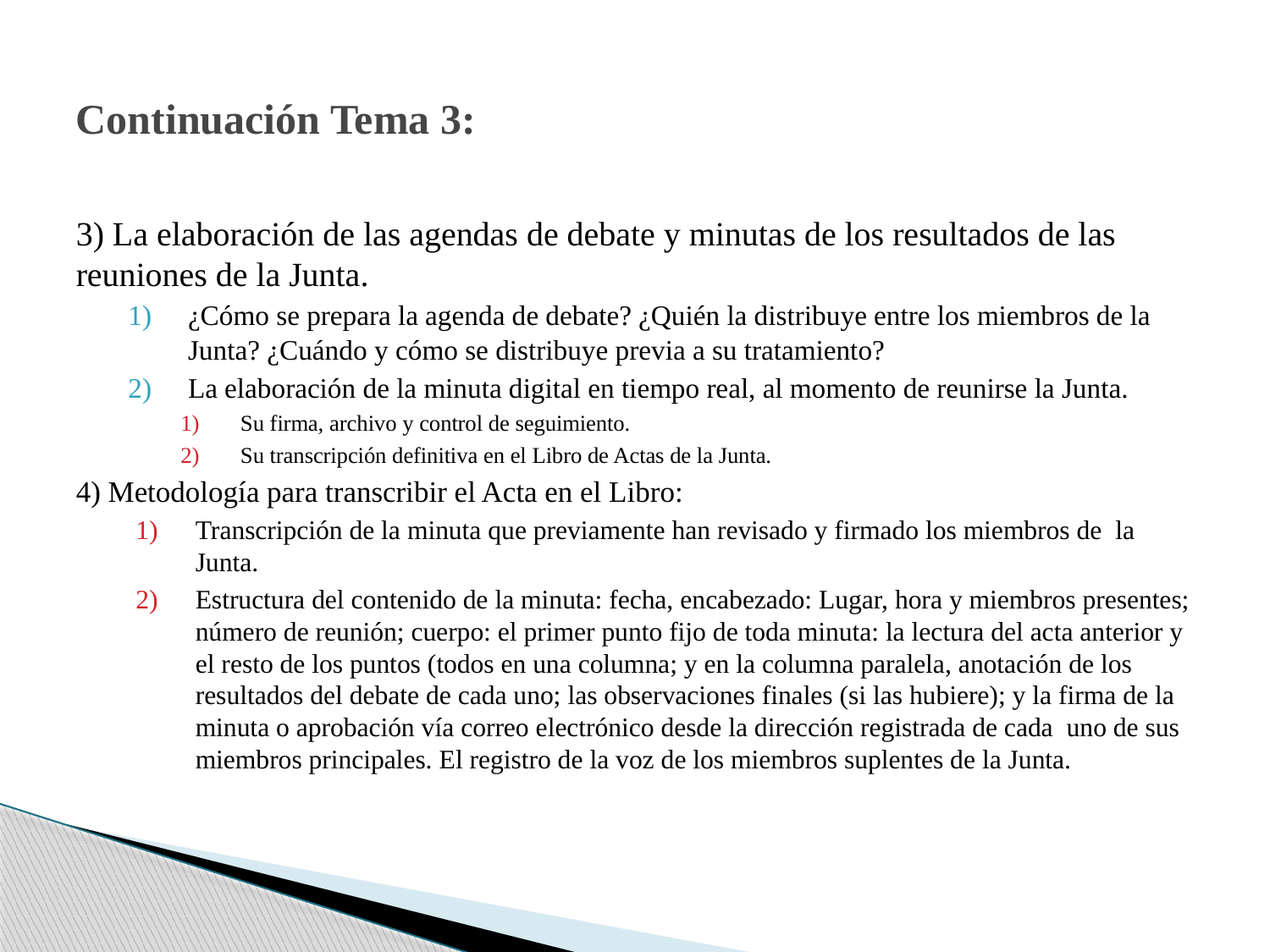

# Continuación Tema 3:
3) La elaboración de las agendas de debate y minutas de los resultados de las reuniones de la Junta.
¿Cómo se prepara la agenda de debate? ¿Quién la distribuye entre los miembros de la Junta? ¿Cuándo y cómo se distribuye previa a su tratamiento?
La elaboración de la minuta digital en tiempo real, al momento de reunirse la Junta.
Su firma, archivo y control de seguimiento.
Su transcripción definitiva en el Libro de Actas de la Junta.
4) Metodología para transcribir el Acta en el Libro:
Transcripción de la minuta que previamente han revisado y firmado los miembros de  la Junta.
Estructura del contenido de la minuta: fecha, encabezado: Lugar, hora y miembros presentes; número de reunión; cuerpo: el primer punto fijo de toda minuta: la lectura del acta anterior y el resto de los puntos (todos en una columna; y en la columna paralela, anotación de los resultados del debate de cada uno; las observaciones finales (si las hubiere); y la firma de la minuta o aprobación vía correo electrónico desde la dirección registrada de cada  uno de sus miembros principales. El registro de la voz de los miembros suplentes de la Junta.